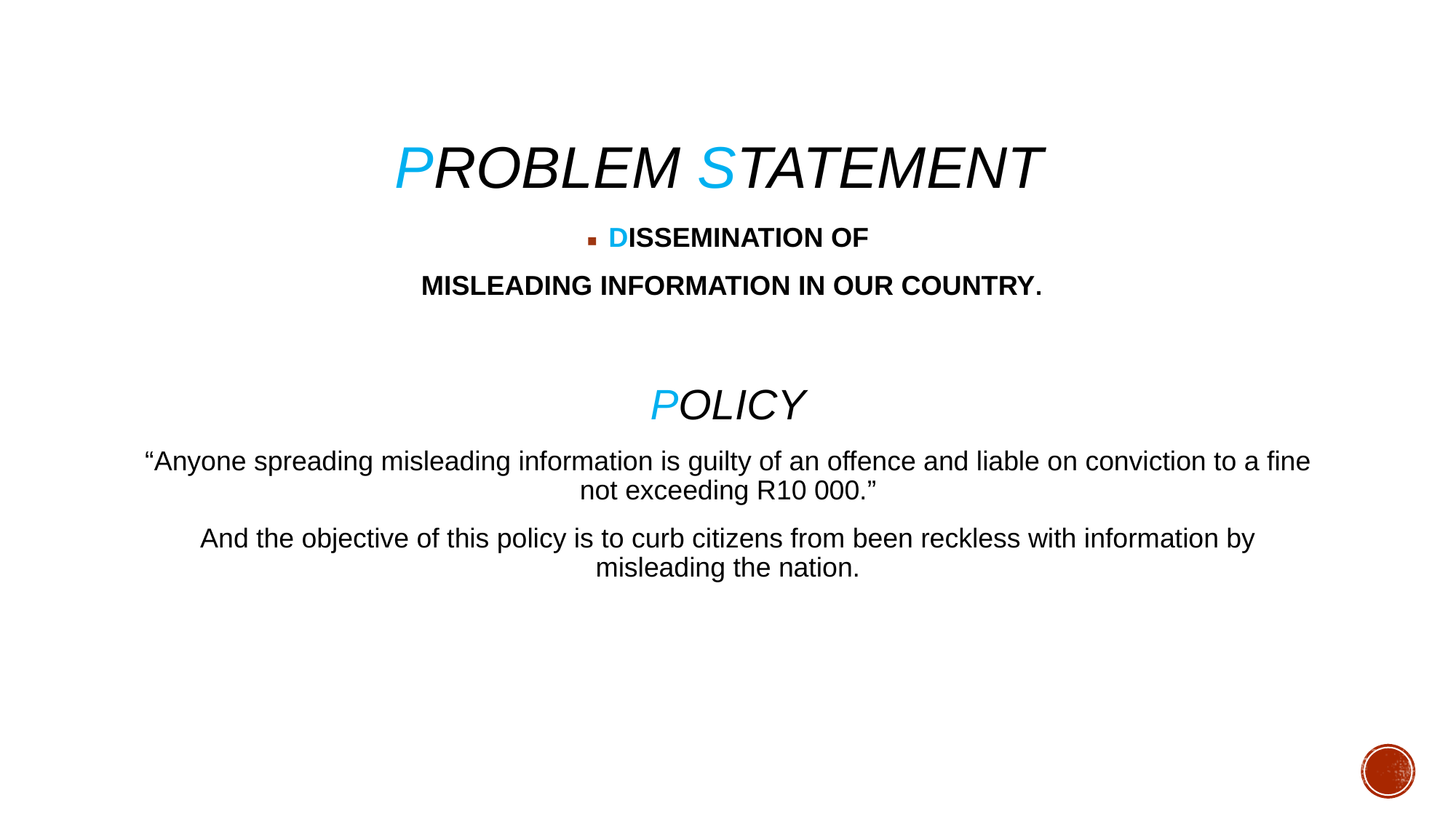

# PROBLEM STATEMENT
DISSEMINATION OF
 MISLEADING INFORMATION IN OUR COUNTRY.

POLICY
“Anyone spreading misleading information is guilty of an offence and liable on conviction to a fine not exceeding R10 000.”
And the objective of this policy is to curb citizens from been reckless with information by misleading the nation.